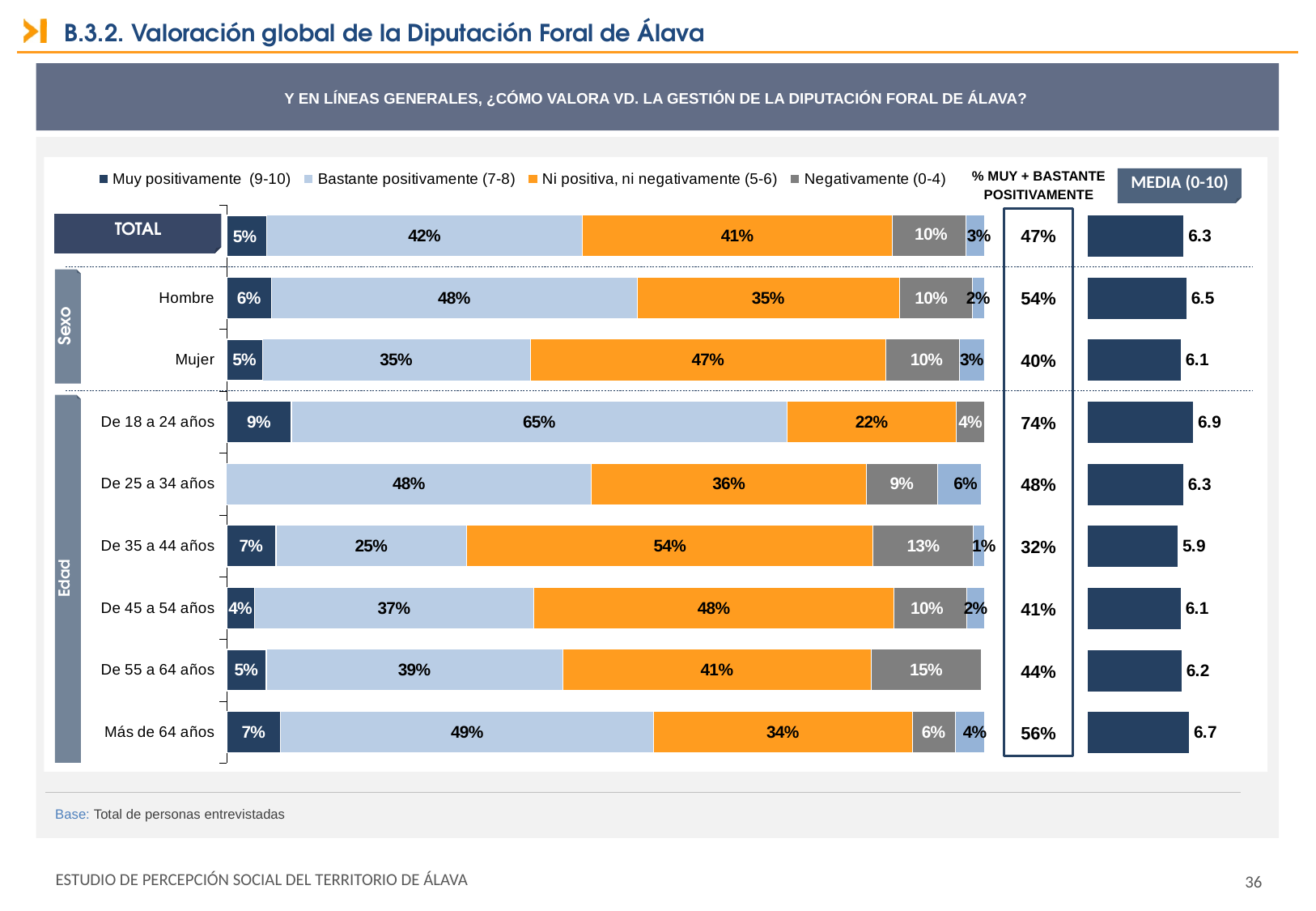

B.3.2. Valoración global de la Diputación Foral de Álava
Y EN LÍNEAS GENERALES, ¿CÓMO VALORA VD. LA GESTIÓN DE LA DIPUTACIÓN FORAL DE ÁLAVA?

### Chart

| Category | Muy positivamente  (9-10) | Bastante positivamente (7-8) | Ni positiva, ni negativamente (5-6) | Negativamente (0-4) | Ns/Nc |
|---|---|---|---|---|---|
| TOTAL | 0.05338053225700302 | 0.4158656010599761 | 0.4093657279700805 | 0.09638739083966831 | 0.02500074787327525 |
| Hombre | 0.05949054555559859 | 0.48204906917850726 | 0.34619007551577397 | 0.0960989772083037 | 0.01617133254181544 |
| Mujer | 0.04757655394243923 | 0.352997094074751 | 0.4693770731070006 | 0.09666135856776555 | 0.033387920308046284 |
| De 18 a 24 años | 0.08567483063794318 | 0.6537276359213311 | 0.22360430780247678 | 0.036993225638248924 | None |
| De 25 a 34 años | None | 0.4814569489727118 | 0.3628478662584238 | 0.09344503738735636 | 0.05801879273716613 |
| De 35 a 44 años | 0.06526947309481869 | 0.25165128545544074 | 0.5360096874449745 | 0.13267951410603462 | 0.014390039898729827 |
| De 45 a 54 años | 0.03693537277468201 | 0.3681248776334495 | 0.4758620341481201 | 0.09595277587765731 | 0.023124939566090016 |
| De 55 a 64 años | 0.052580683735659293 | 0.391045107627383 | 0.4069035576101681 | 0.14514384825274734 | None |
| Más de 64 años | 0.07148309728792492 | 0.49218156199550195 | 0.34082523002516774 | 0.05688256918306422 | 0.038627541508341356 |

### Chart:

| Category |  |
|---|---|
|  | 6.306647453640001 |
|  | 6.491068265730945 |
|  | 6.128343566700718 |
|  | 6.93664234844814 |
|  | 6.282447665111835 |
|  | 5.918991775069956 |
|  | 6.118838560662375 |
|  | 6.1733146171383195 |
|  | 6.659797080226561 |
% MUY + BASTANTE POSITIVAMENTE
MEDIA (0-10)
| 47% |
| --- |
| 54% |
| 40% |
| 74% |
| 48% |
| 32% |
| 41% |
| 44% |
| 56% |

TOTAL
Sexo
Edad
Base: Total de personas entrevistadas